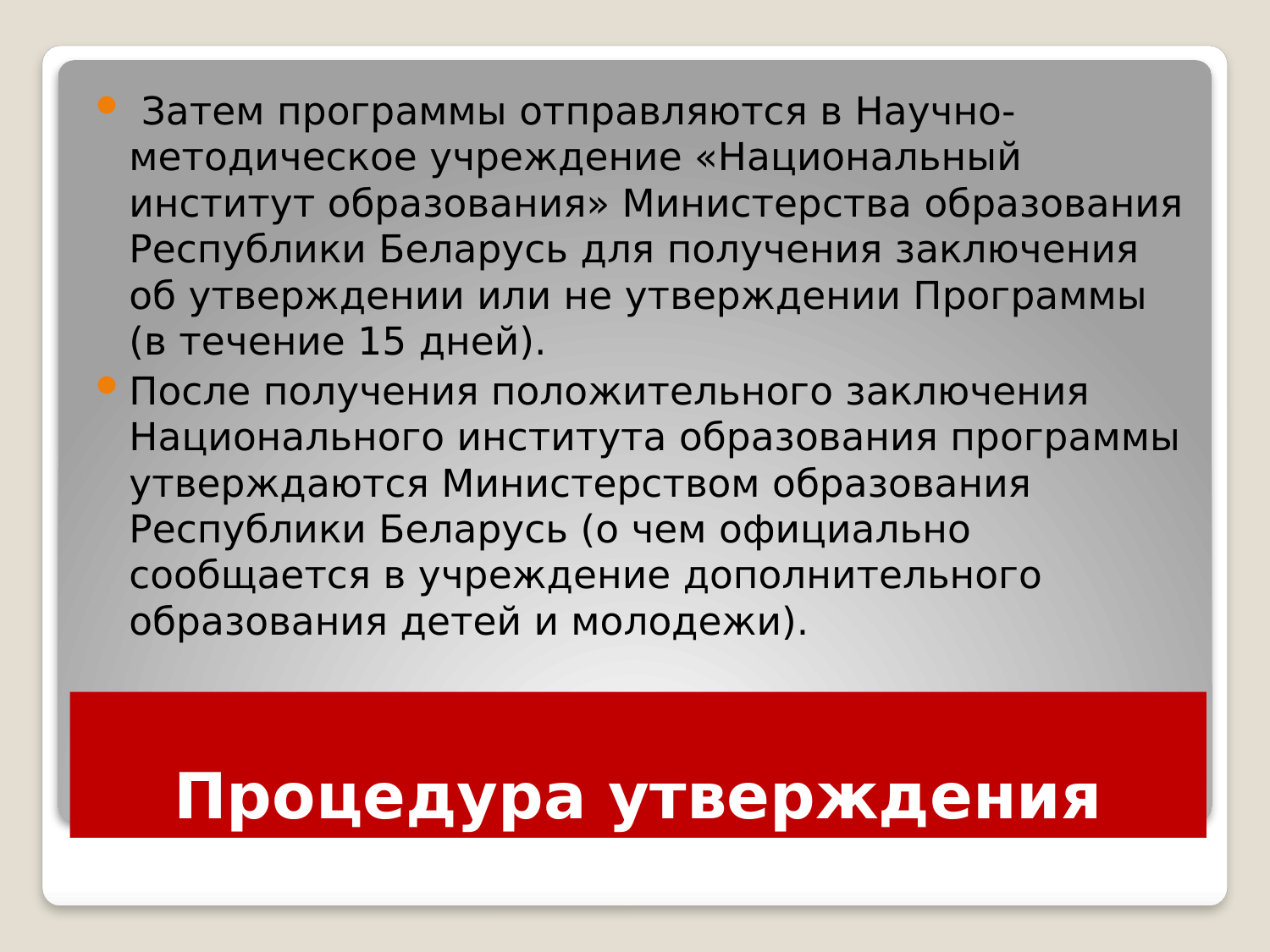

Затем программы отправляются в Научно-методическое учреждение «Национальный институт образования» Министерства образования Республики Беларусь для получения заключения об утверждении или не утверждении Программы (в течение 15 дней).
После получения положительного заключения Национального института образования программы утверждаются Министерством образования Республики Беларусь (о чем официально сообщается в учреждение дополнительного образования детей и молодежи).

# Процедура утверждения